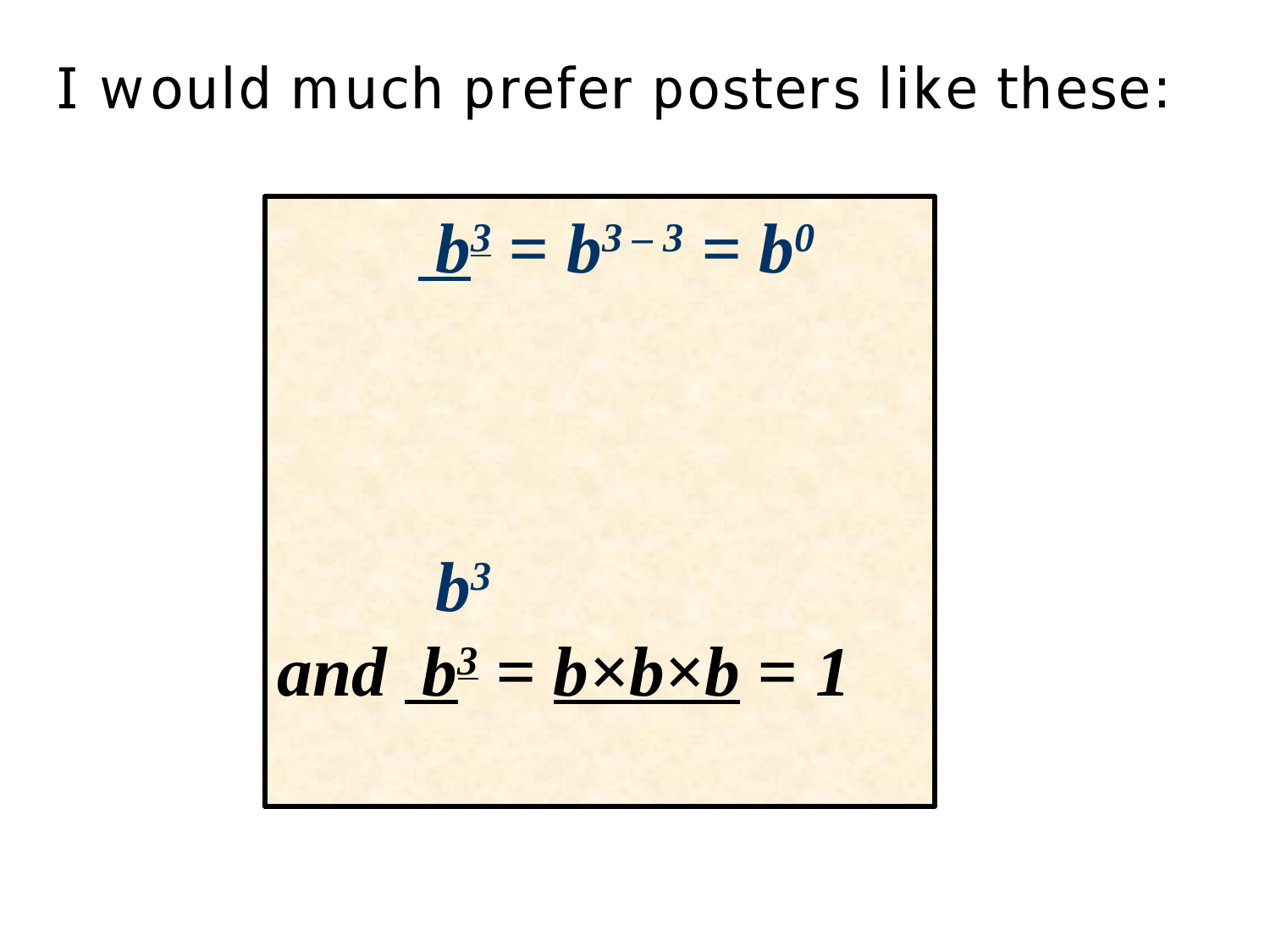

I would much prefer posters like these:
         b3 = b3 – 3 = b0
         b3
and  b3 = b×b×b = 1
        b3    b×b×b

so b0 MUST be 1